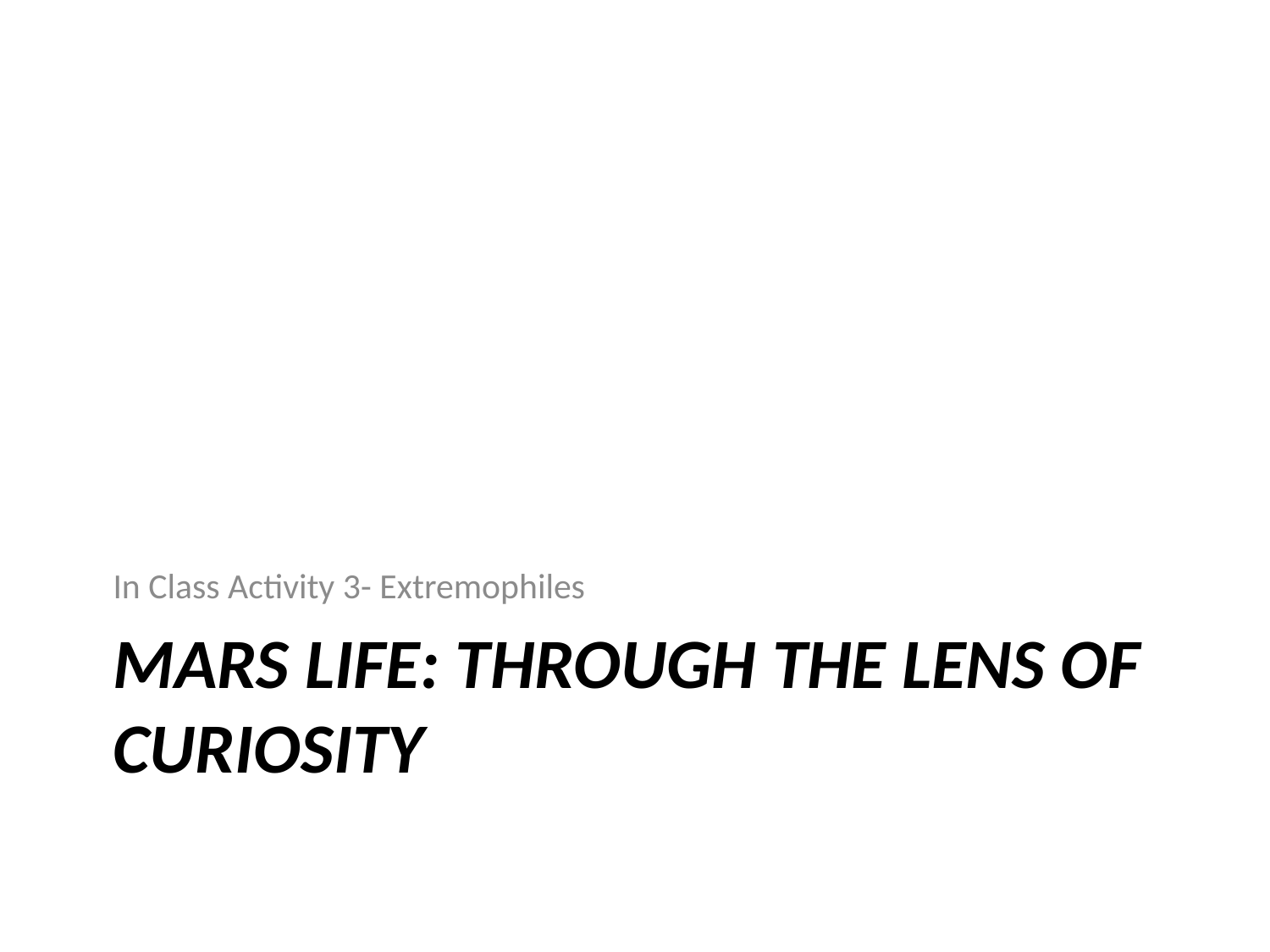

In Class Activity 3- Extremophiles
# Mars life: through the lens of Curiosity